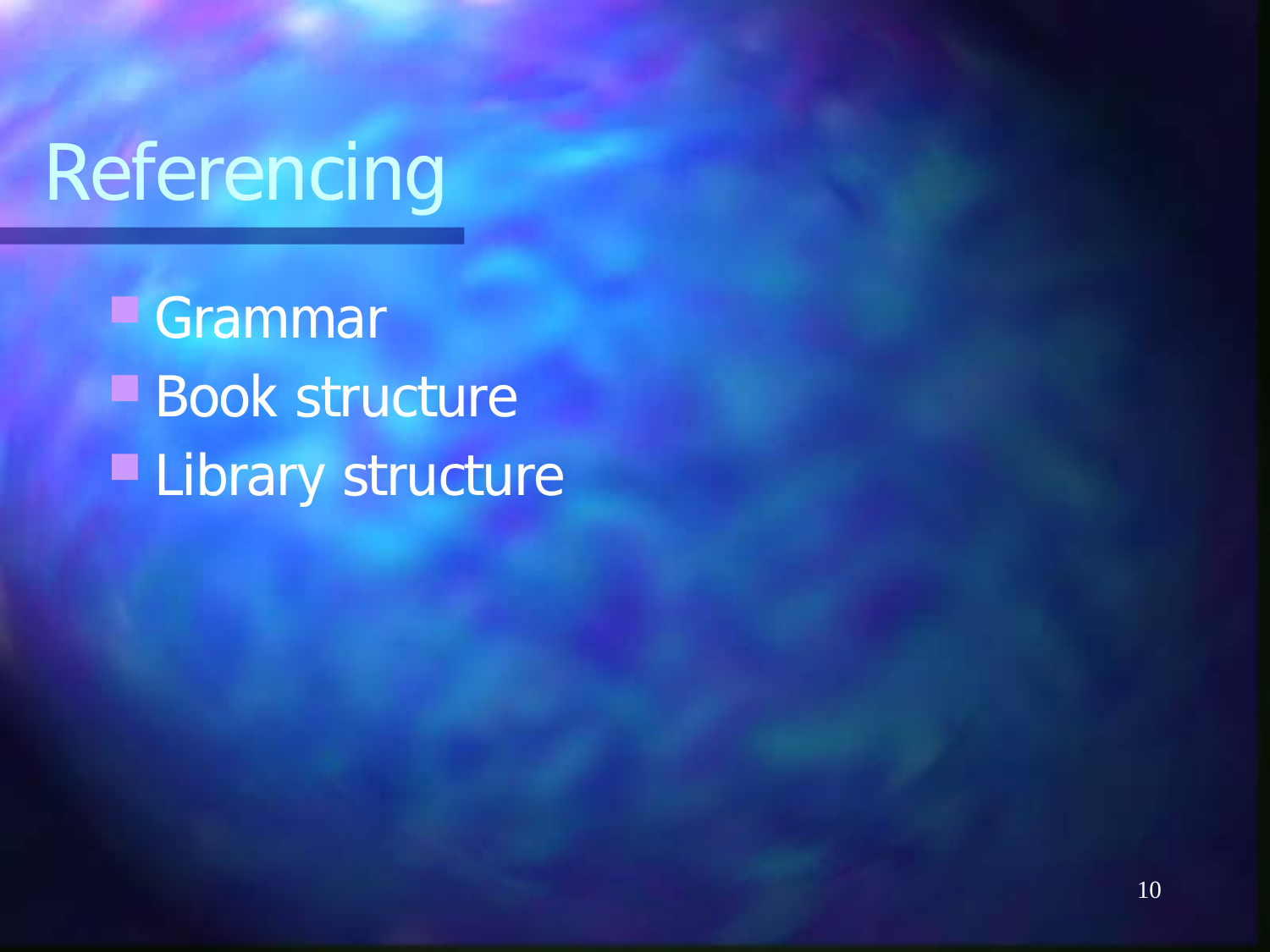

# Referencing
Grammar
Book structure
Library structure
10